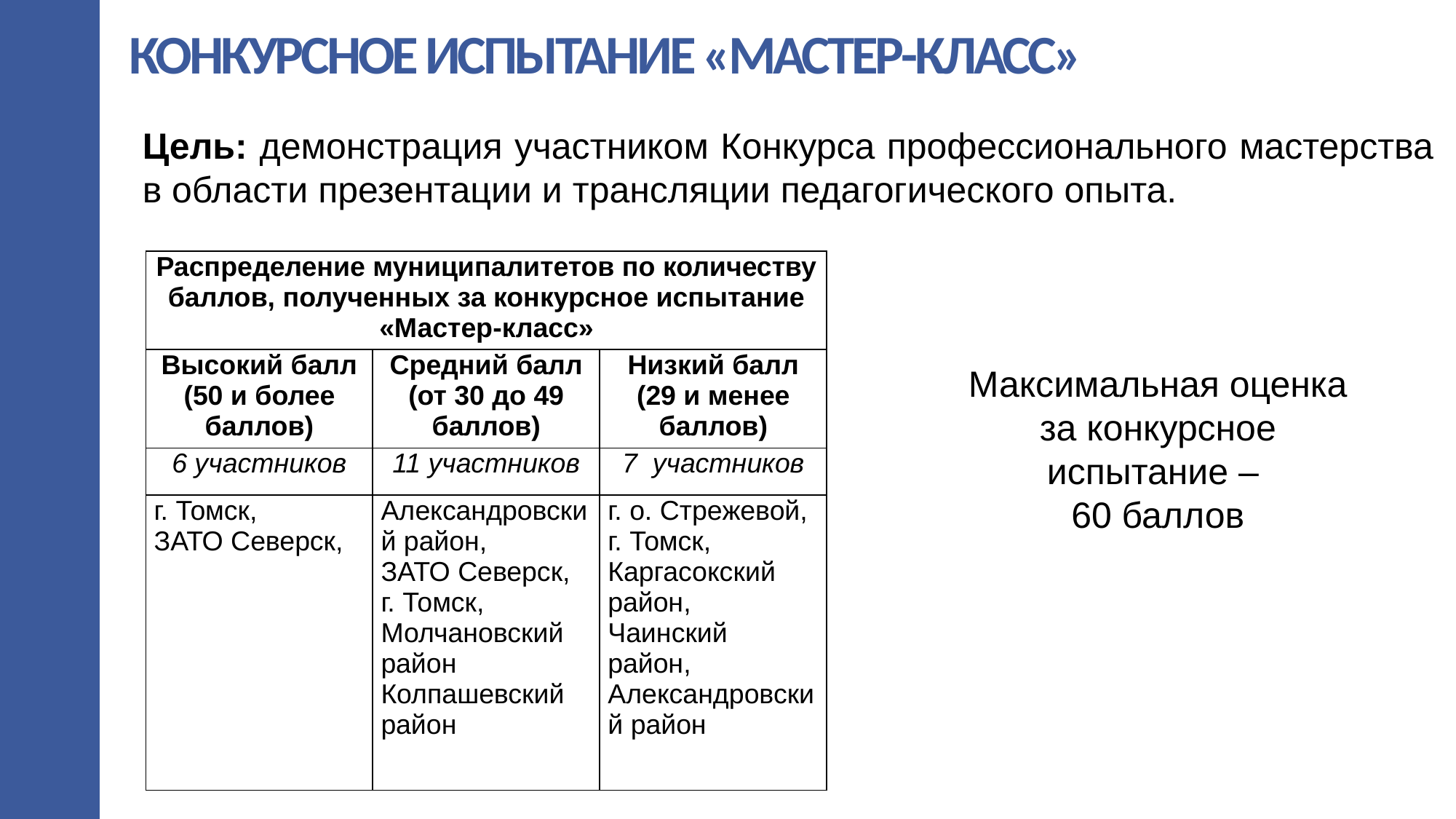

КОНКУРСНОЕ ИСПЫТАНИЕ «МАСТЕР-КЛАСС»
Цель: демонстрация участником Конкурса профессионального мастерства в области презентации и трансляции педагогического опыта.
| Распределение муниципалитетов по количеству баллов, полученных за конкурсное испытание «Мастер-класс» |  |  |
| --- | --- | --- |
| Высокий балл (50 и более баллов) | Средний балл (от 30 до 49 баллов) | Низкий балл (29 и менее баллов) |
| 6 участников | 11 участников | 7 участников |
| г. Томск, ЗАТО Северск, | Александровский район, ЗАТО Северск, г. Томск, Молчановский район Колпашевский район | г. о. Стрежевой, г. Томск, Каргасокский район, Чаинский район, Александровский район |
Максимальная оценка за конкурсное испытание –
60 баллов